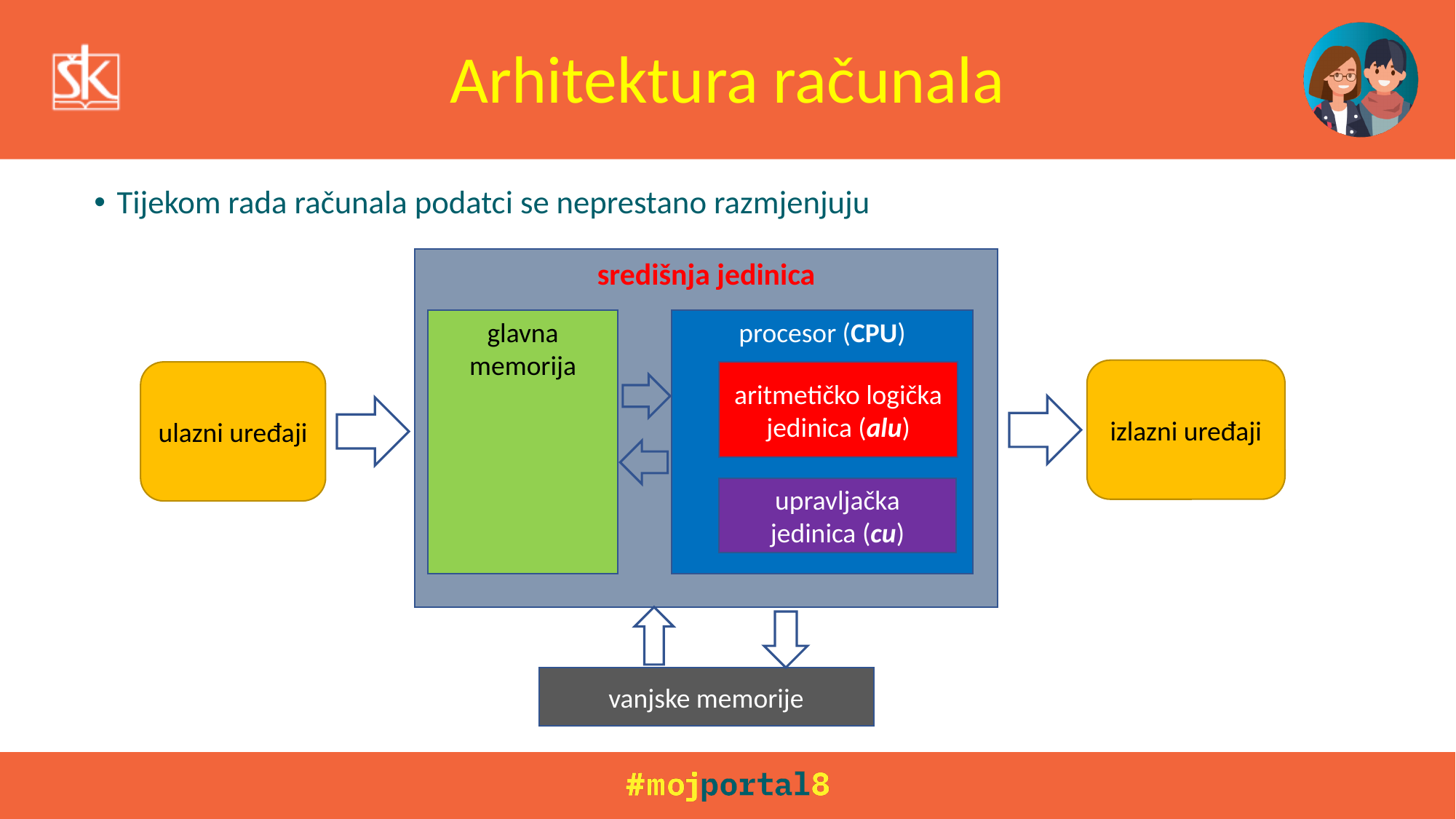

# Arhitektura računala
Tijekom rada računala podatci se neprestano razmjenjuju

središnja jedinica
glavna memorija
procesor (CPU)
izlazni uređaji
ulazni uređaji
aritmetičko logička jedinica (alu)

upravljačka jedinica (cu)

vanjske memorije